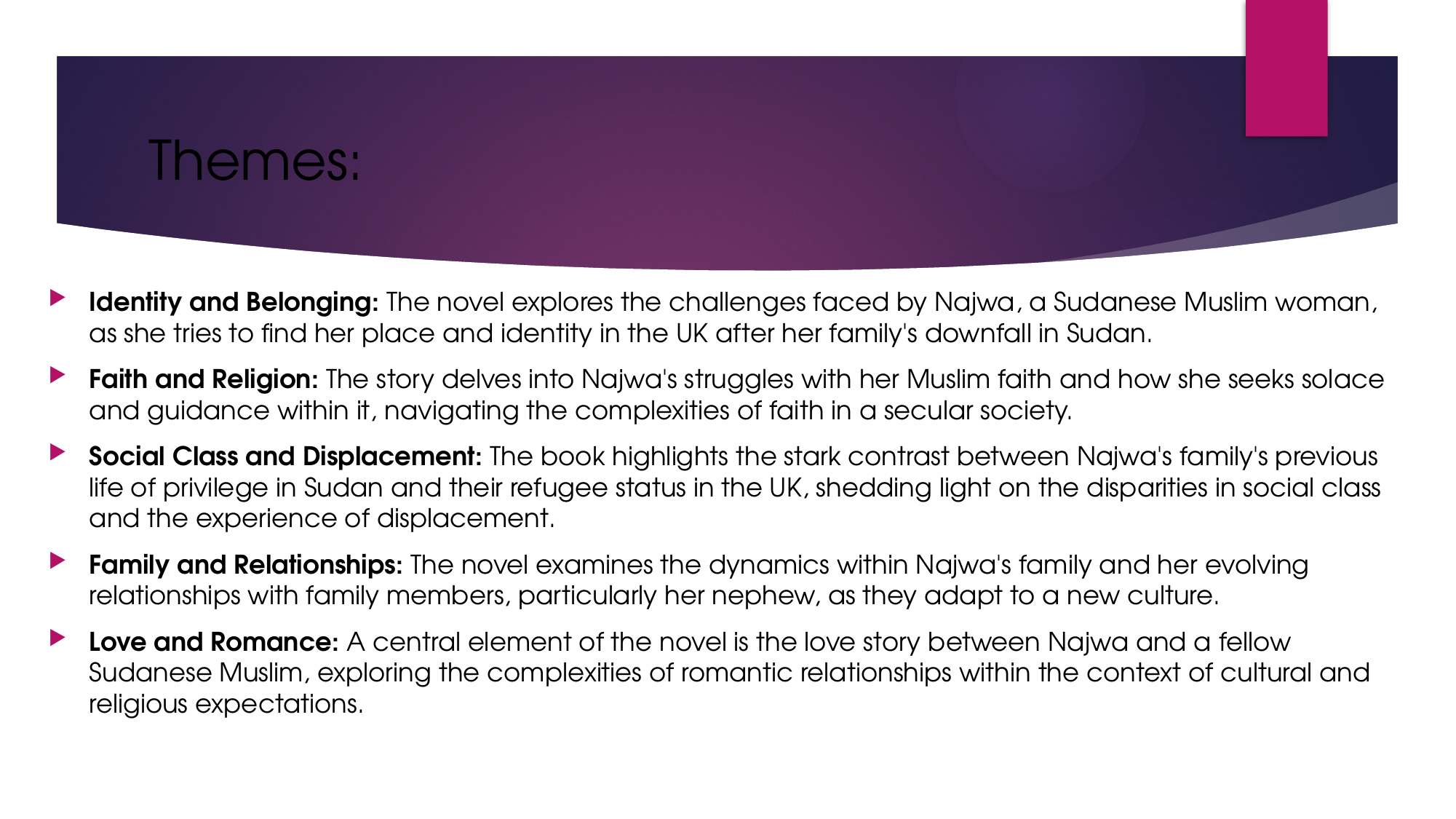

# Themes:
Identity and Belonging: The novel explores the challenges faced by Najwa, a Sudanese Muslim woman, as she tries to find her place and identity in the UK after her family's downfall in Sudan.
Faith and Religion: The story delves into Najwa's struggles with her Muslim faith and how she seeks solace and guidance within it, navigating the complexities of faith in a secular society.
Social Class and Displacement: The book highlights the stark contrast between Najwa's family's previous life of privilege in Sudan and their refugee status in the UK, shedding light on the disparities in social class and the experience of displacement.
Family and Relationships: The novel examines the dynamics within Najwa's family and her evolving relationships with family members, particularly her nephew, as they adapt to a new culture.
Love and Romance: A central element of the novel is the love story between Najwa and a fellow Sudanese Muslim, exploring the complexities of romantic relationships within the context of cultural and religious expectations.